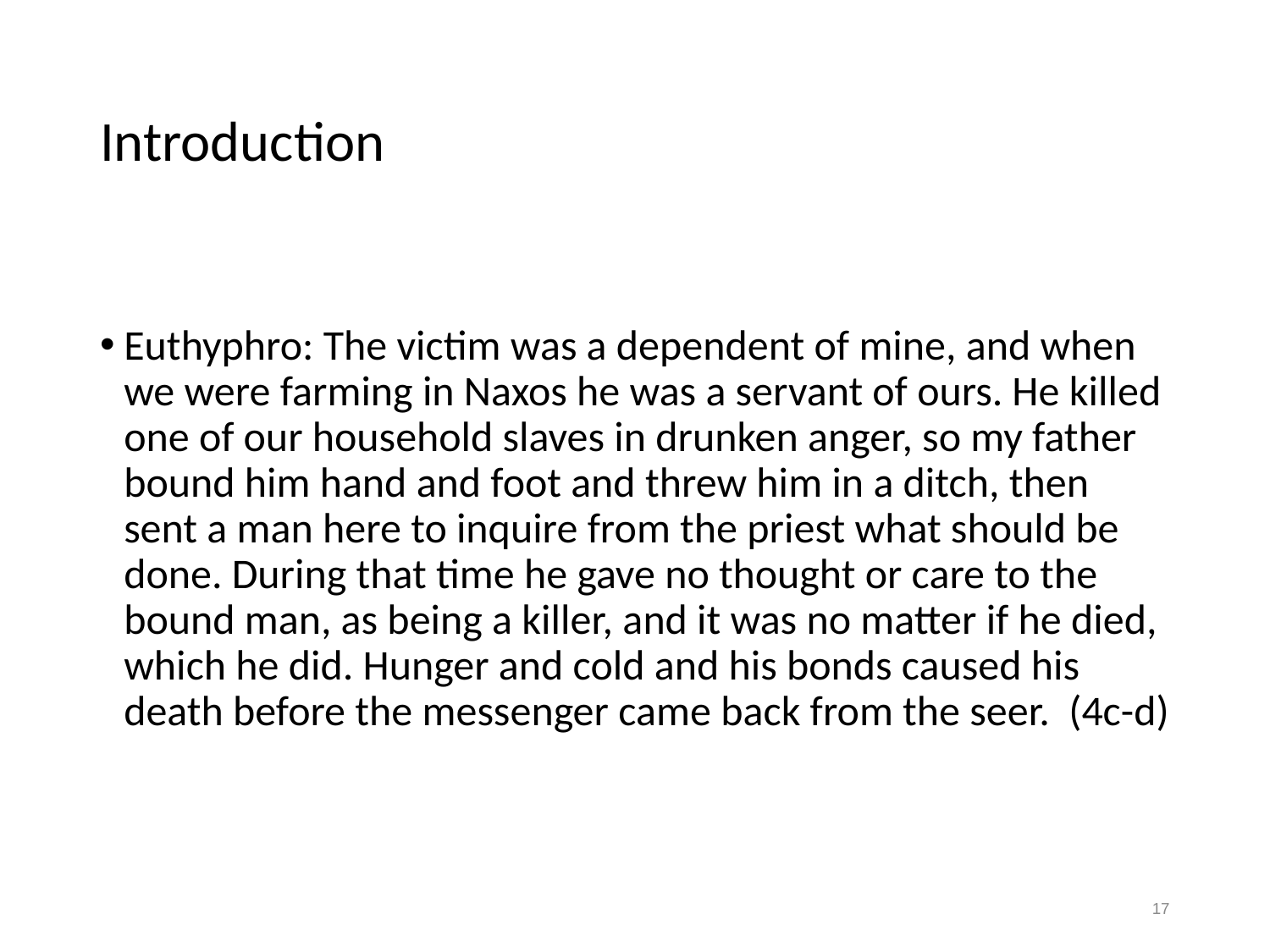

# Introduction

Euthyphro: The victim was a dependent of mine, and when we were farming in Naxos he was a servant of ours. He killed one of our household slaves in drunken anger, so my father bound him hand and foot and threw him in a ditch, then sent a man here to inquire from the priest what should be done. During that time he gave no thought or care to the bound man, as being a killer, and it was no matter if he died, which he did. Hunger and cold and his bonds caused his death before the messenger came back from the seer.  (4c-d)
17